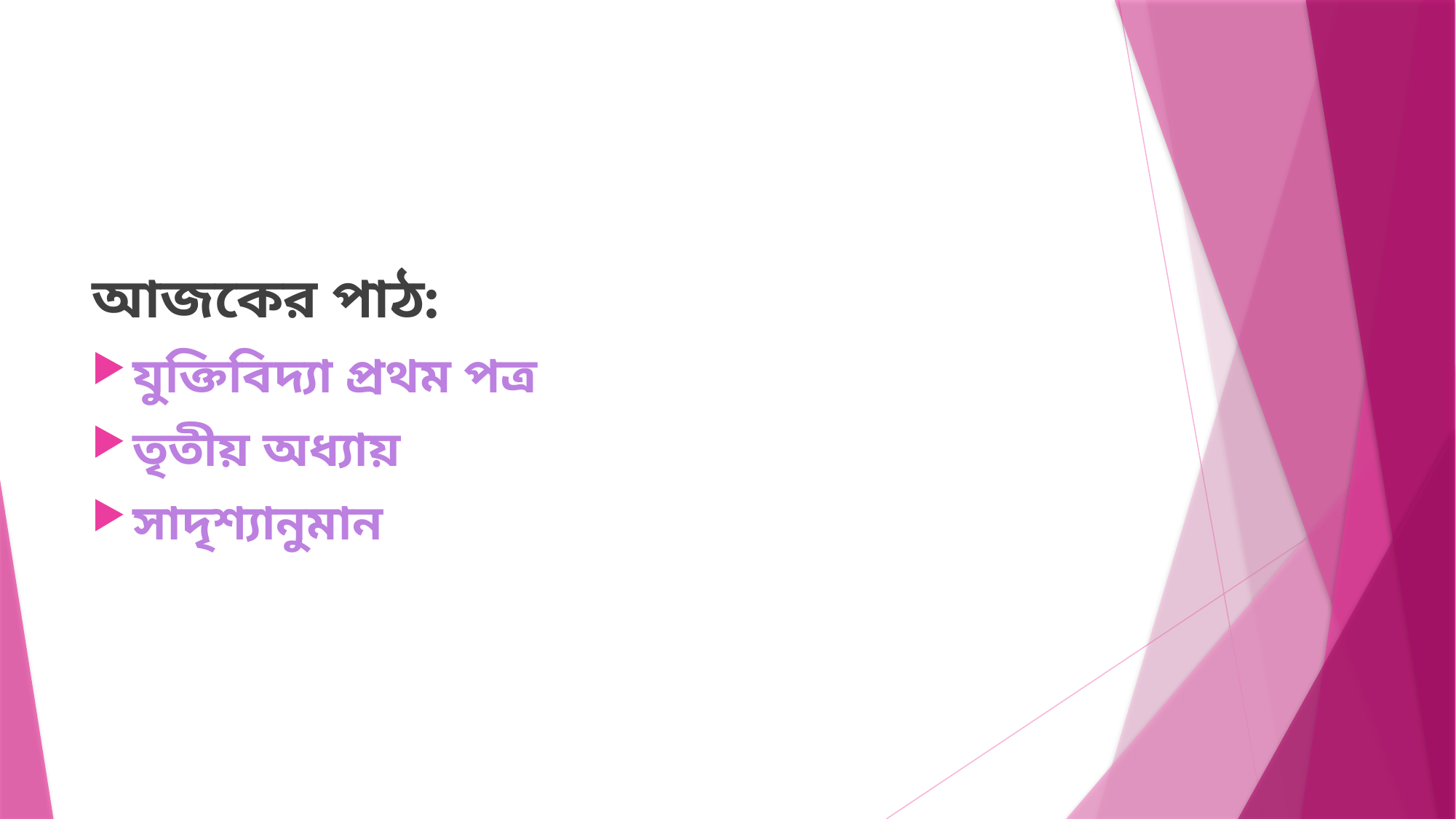

আজকের পাঠ:
যুক্তিবিদ্যা প্রথম পত্র
তৃতীয় অধ্যায়
সাদৃশ্যানুমান